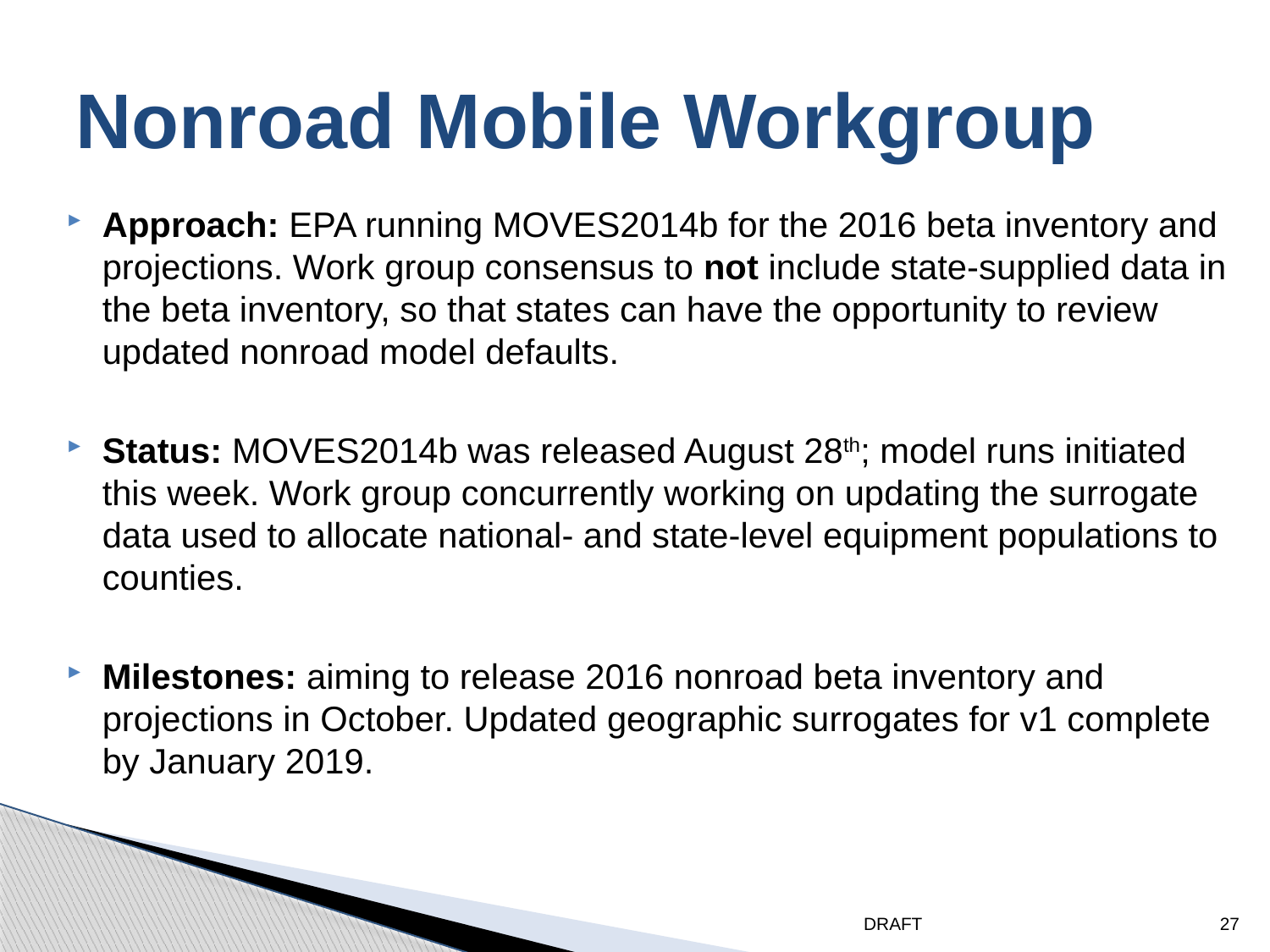

# Nonroad Mobile Workgroup
Approach: EPA running MOVES2014b for the 2016 beta inventory and projections. Work group consensus to not include state-supplied data in the beta inventory, so that states can have the opportunity to review updated nonroad model defaults.

Status: MOVES2014b was released August 28th; model runs initiated this week. Work group concurrently working on updating the surrogate data used to allocate national- and state-level equipment populations to counties.

Milestones: aiming to release 2016 nonroad beta inventory and projections in October. Updated geographic surrogates for v1 complete by January 2019.
DRAFT
27